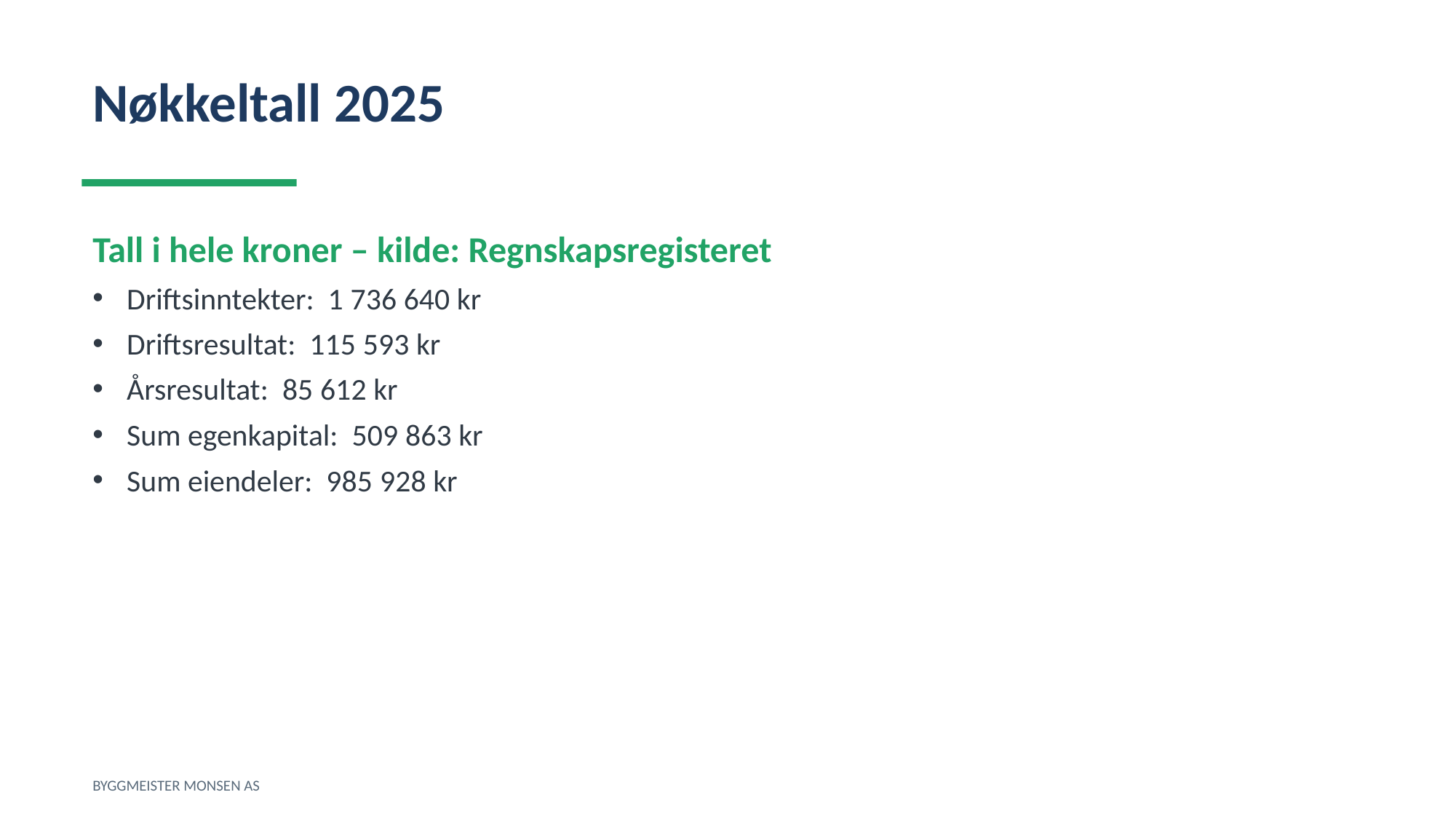

Nøkkeltall 2025

Tall i hele kroner – kilde: Regnskapsregisteret
Driftsinntekter:  1 736 640 kr
Driftsresultat:  115 593 kr
Årsresultat:  85 612 kr
Sum egenkapital:  509 863 kr
Sum eiendeler:  985 928 kr
BYGGMEISTER MONSEN AS